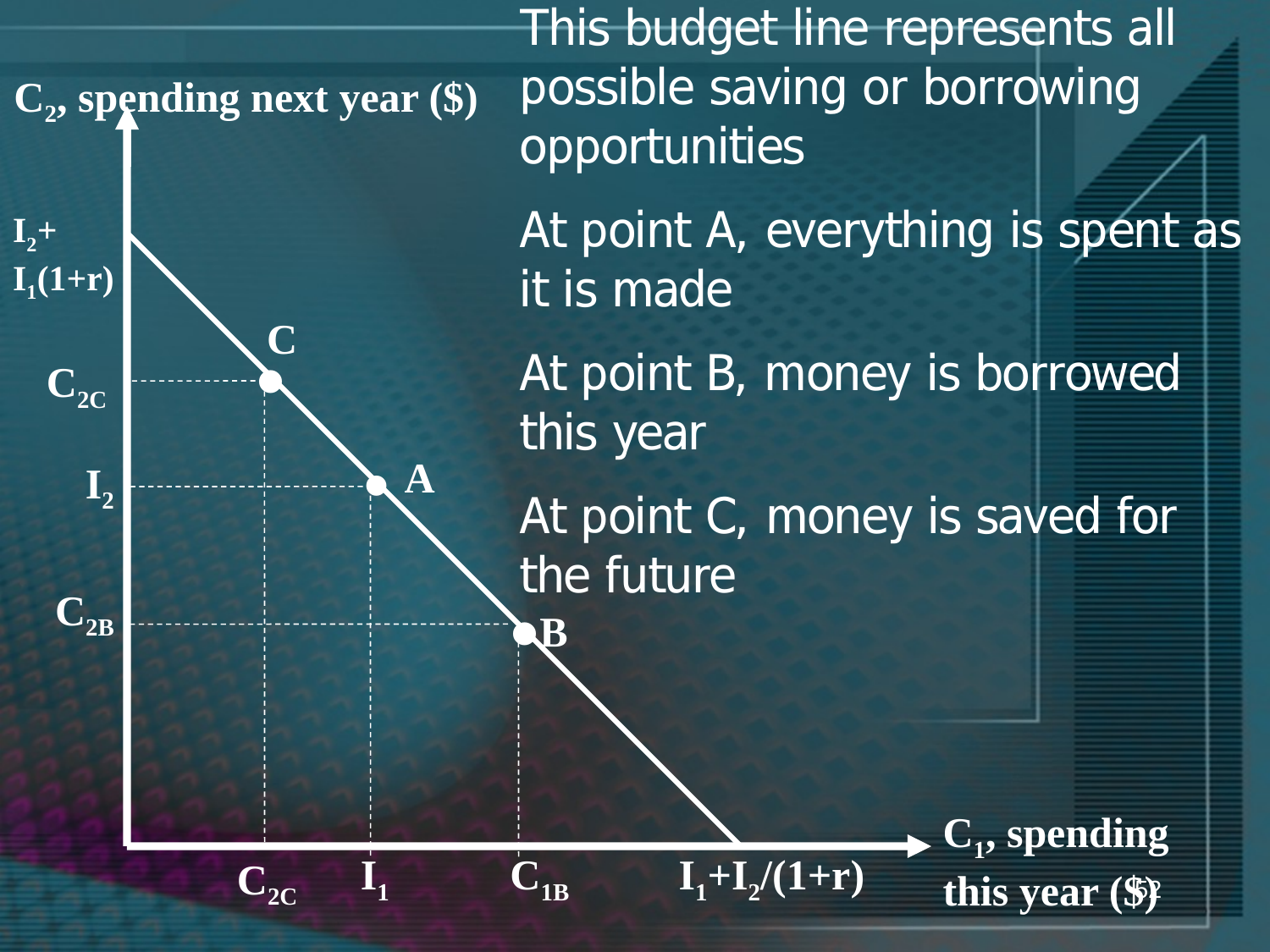

This budget line represents all possible saving or borrowing opportunities
At point A, everything is spent as it is made
At point B, money is borrowed this year
At point C, money is saved for the future
C2, spending next year ($)

I2+
I1(1+r)

C
•
C2C

•
A
I2

•
C2B
B

C1, spending
this year ($)
I1
C1B
I1+I2/(1+r)

C2C
52